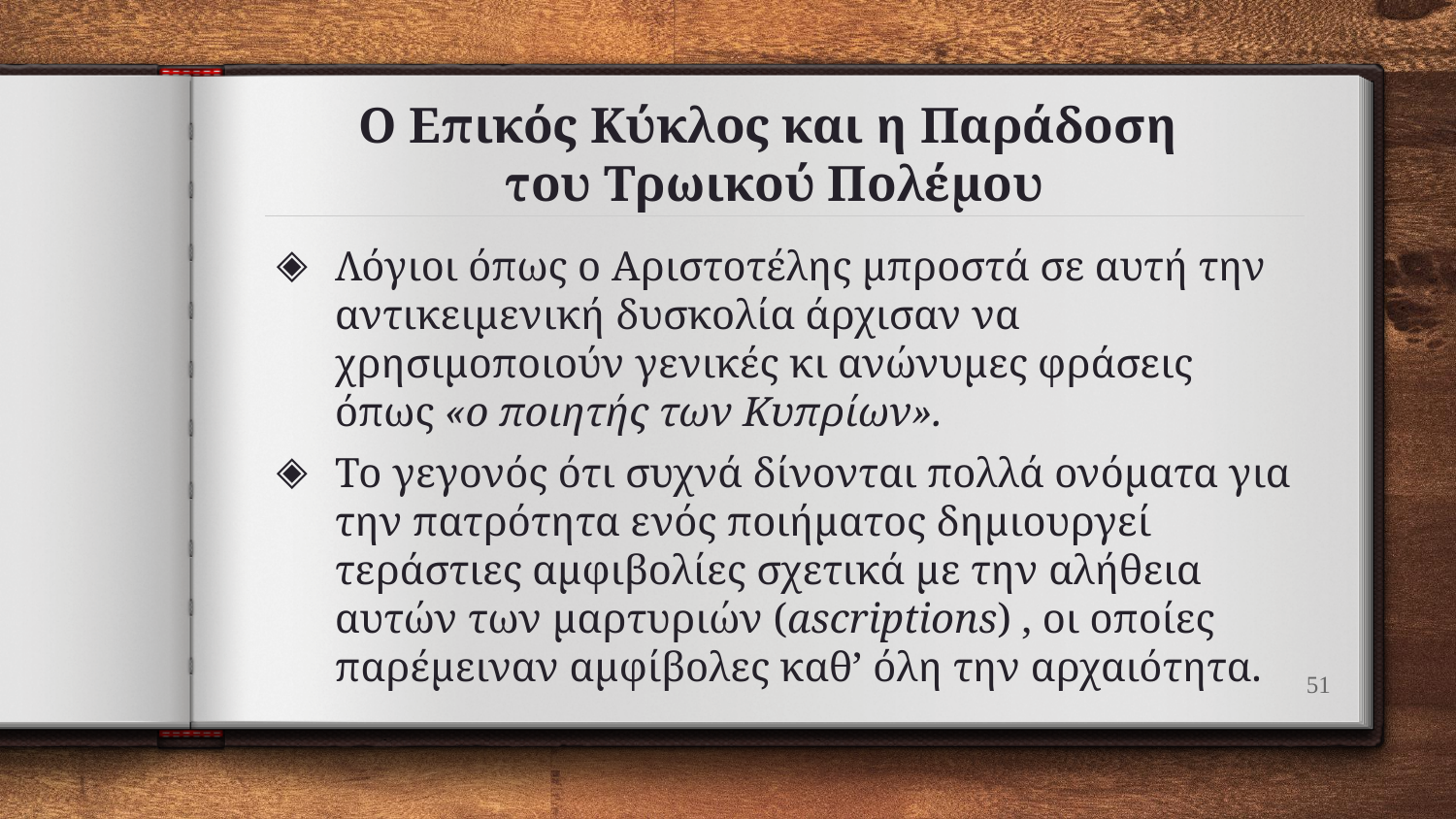

# Ο Επικός Κύκλος και η Παράδοση του Τρωικού Πολέμου
Λόγιοι όπως ο Αριστοτέλης μπροστά σε αυτή την αντικειμενική δυσκολία άρχισαν να χρησιμοποιούν γενικές κι ανώνυμες φράσεις όπως «ο ποιητής των Κυπρίων».
Το γεγονός ότι συχνά δίνονται πολλά ονόματα για την πατρότητα ενός ποιήματος δημιουργεί τεράστιες αμφιβολίες σχετικά με την αλήθεια αυτών των μαρτυριών (ascriptions) , οι οποίες παρέμειναν αμφίβολες καθ’ όλη την αρχαιότητα.

51